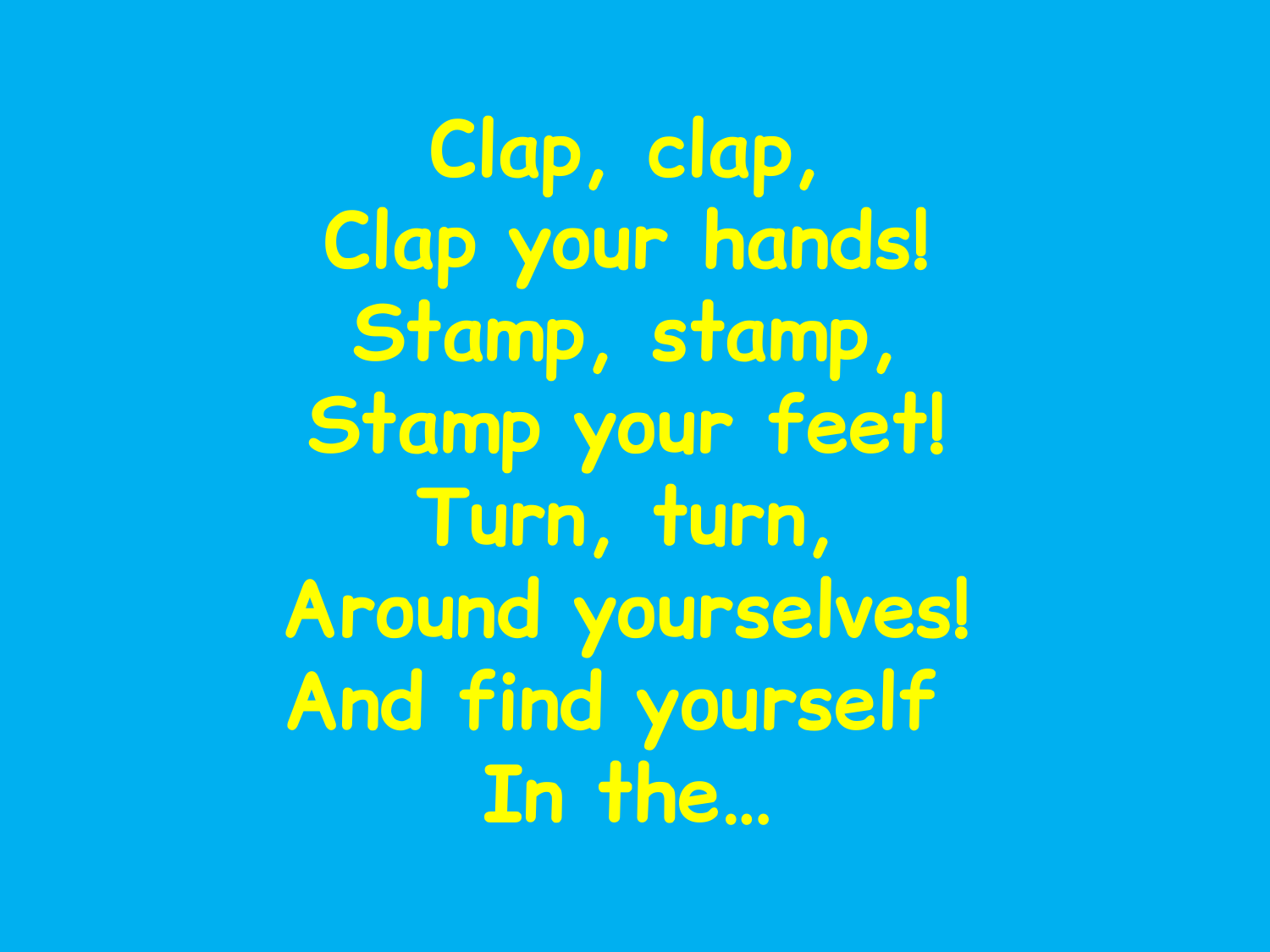

# Clap, clap, Clap your hands! Stamp, stamp, Stamp your feet! Turn, turn, Around yourselves! And find yourself In the…